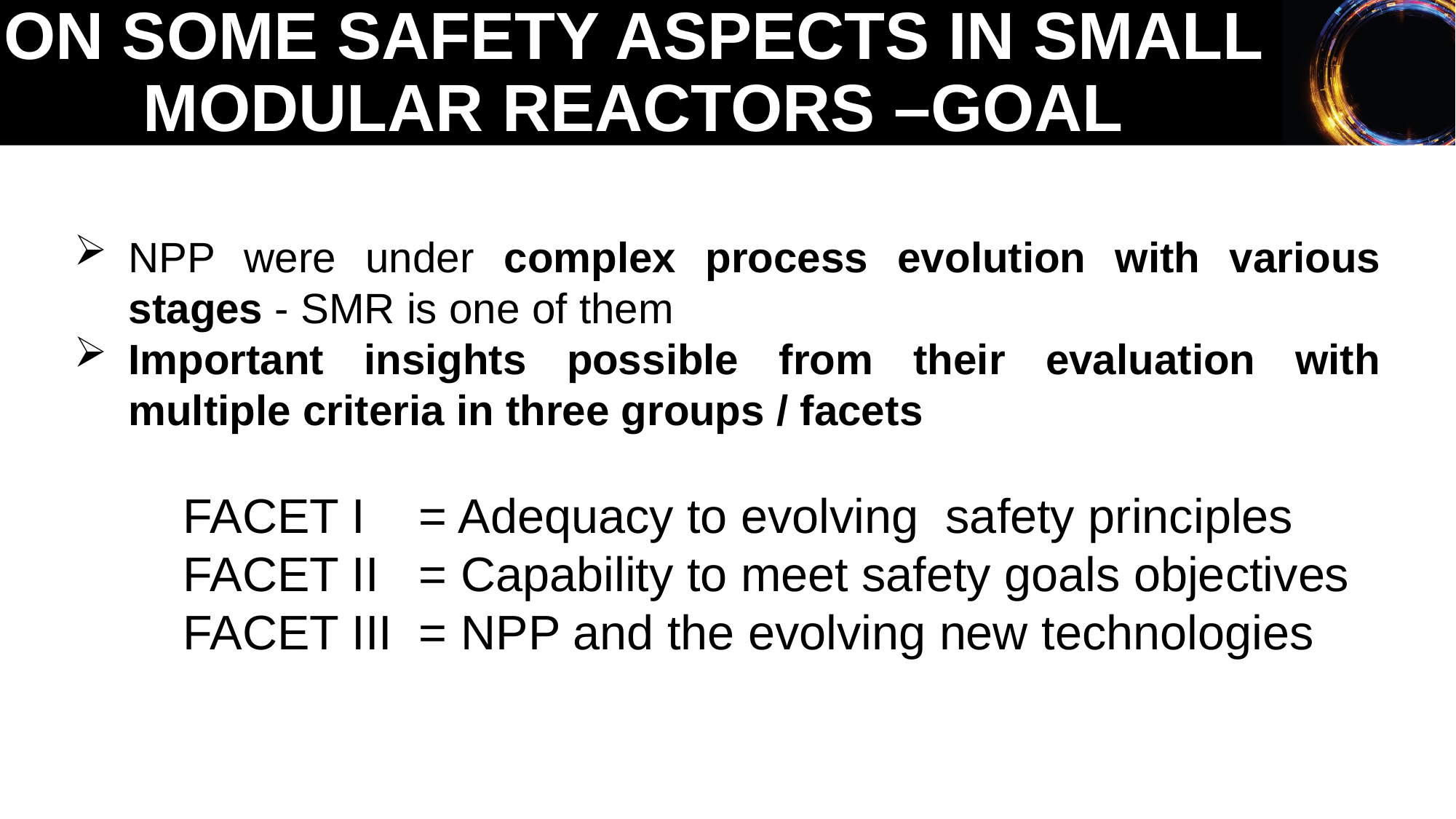

On some safety aspects in Small Modular Reactors –GOAL
NPP were under complex process evolution with various stages - SMR is one of them
Important insights possible from their evaluation with multiple criteria in three groups / facets

FACET I    = Adequacy to evolving  safety principles
FACET II   = Capability to meet safety goals objectives
FACET III  = NPP and the evolving new technologies